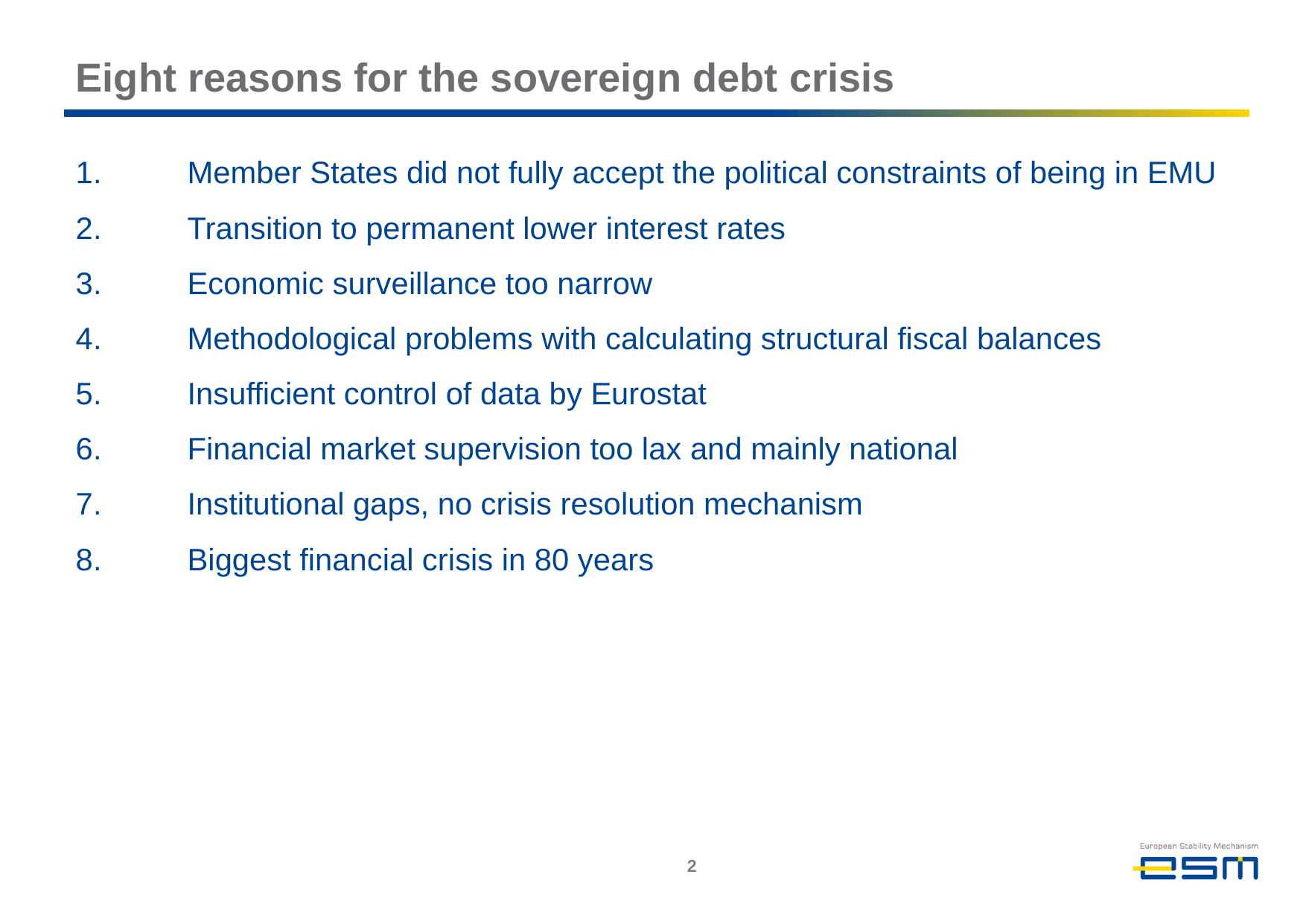

# Eight reasons for the sovereign debt crisis
1.	Member States did not fully accept the political constraints of being in EMU
2.	Transition to permanent lower interest rates
3.	Economic surveillance too narrow
4.	Methodological problems with calculating structural fiscal balances
5.	Insufficient control of data by Eurostat
6.	Financial market supervision too lax and mainly national
7.	Institutional gaps, no crisis resolution mechanism
8.	Biggest financial crisis in 80 years
2